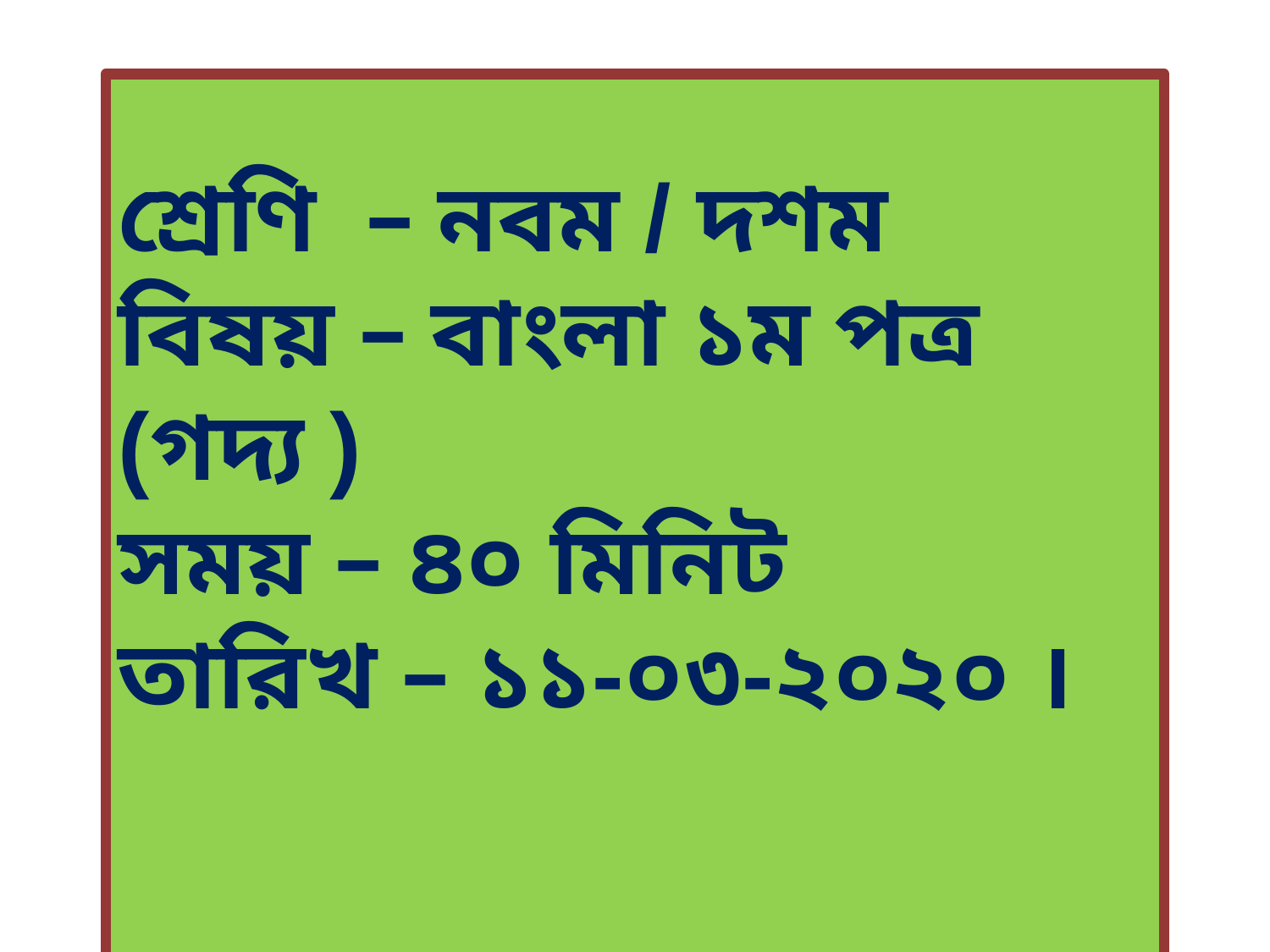

শ্রেণি  – নবম / দশম
বিষয় – বাংলা ১ম পত্র (গদ্য )
সময় – ৪০ মিনিট
তারিখ – ১১-০৩-২০২০ ।